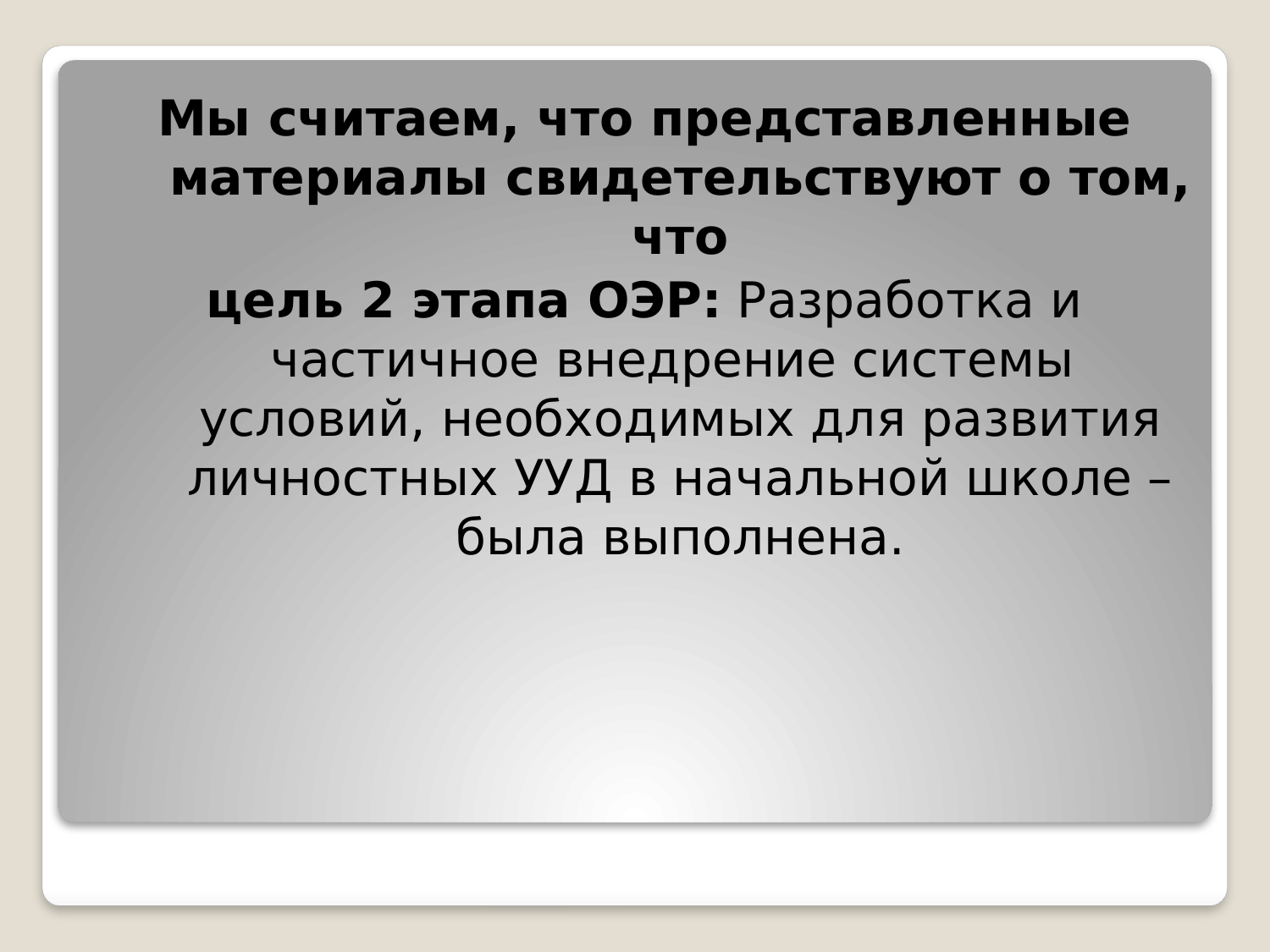

Мы считаем, что представленные материалы свидетельствуют о том,  что
цель 2 этапа ОЭР: Разработка и частичное внедрение системы  условий, необходимых для развития личностных УУД в начальной школе – была выполнена.

#